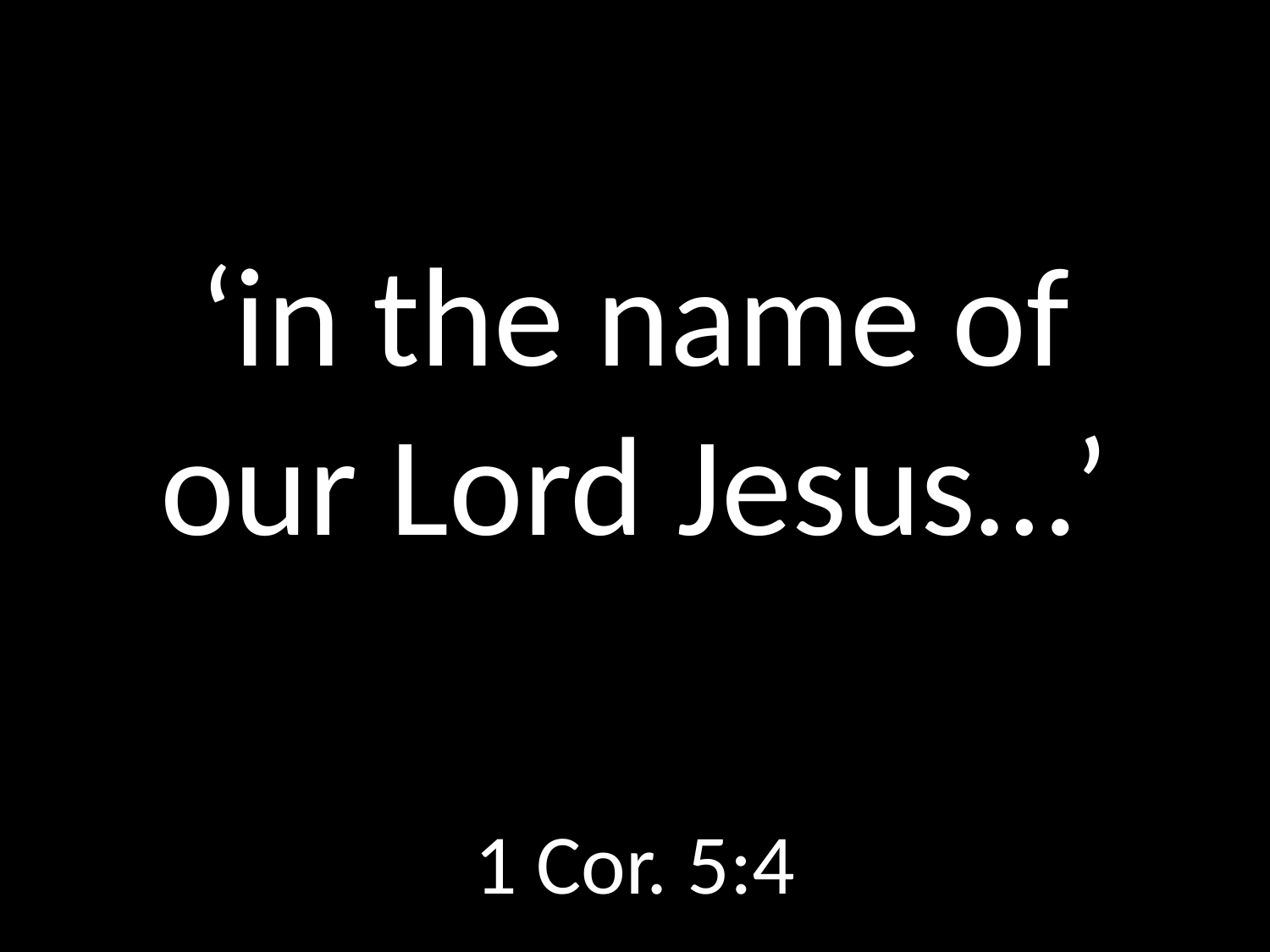

# ‘in the name of our Lord Jesus…’
GOD
GOD
1 Cor. 5:4